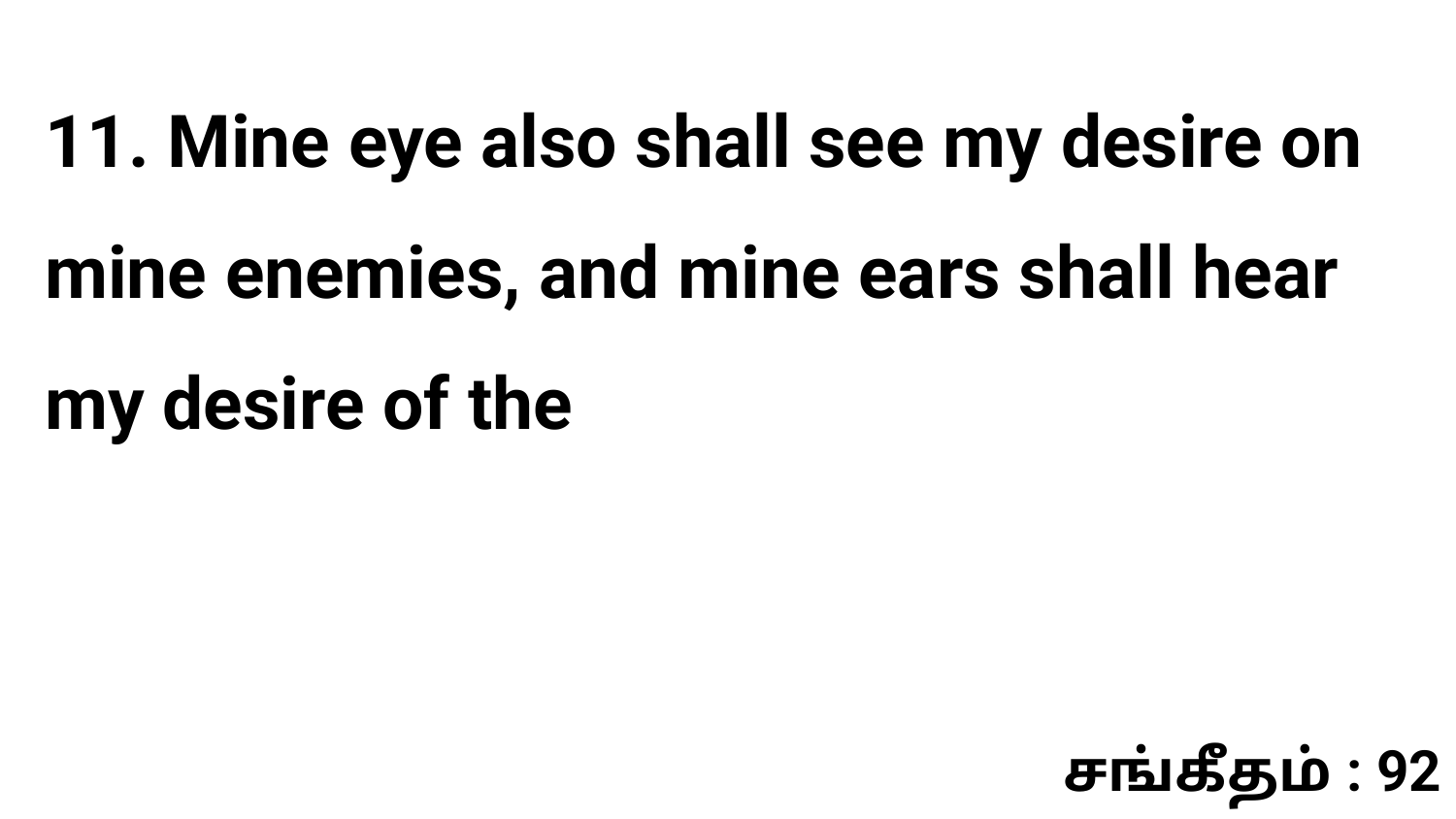

11. Mine eye also shall see my desire on mine enemies, and mine ears shall hear my desire of the
சங்கீதம் : 92